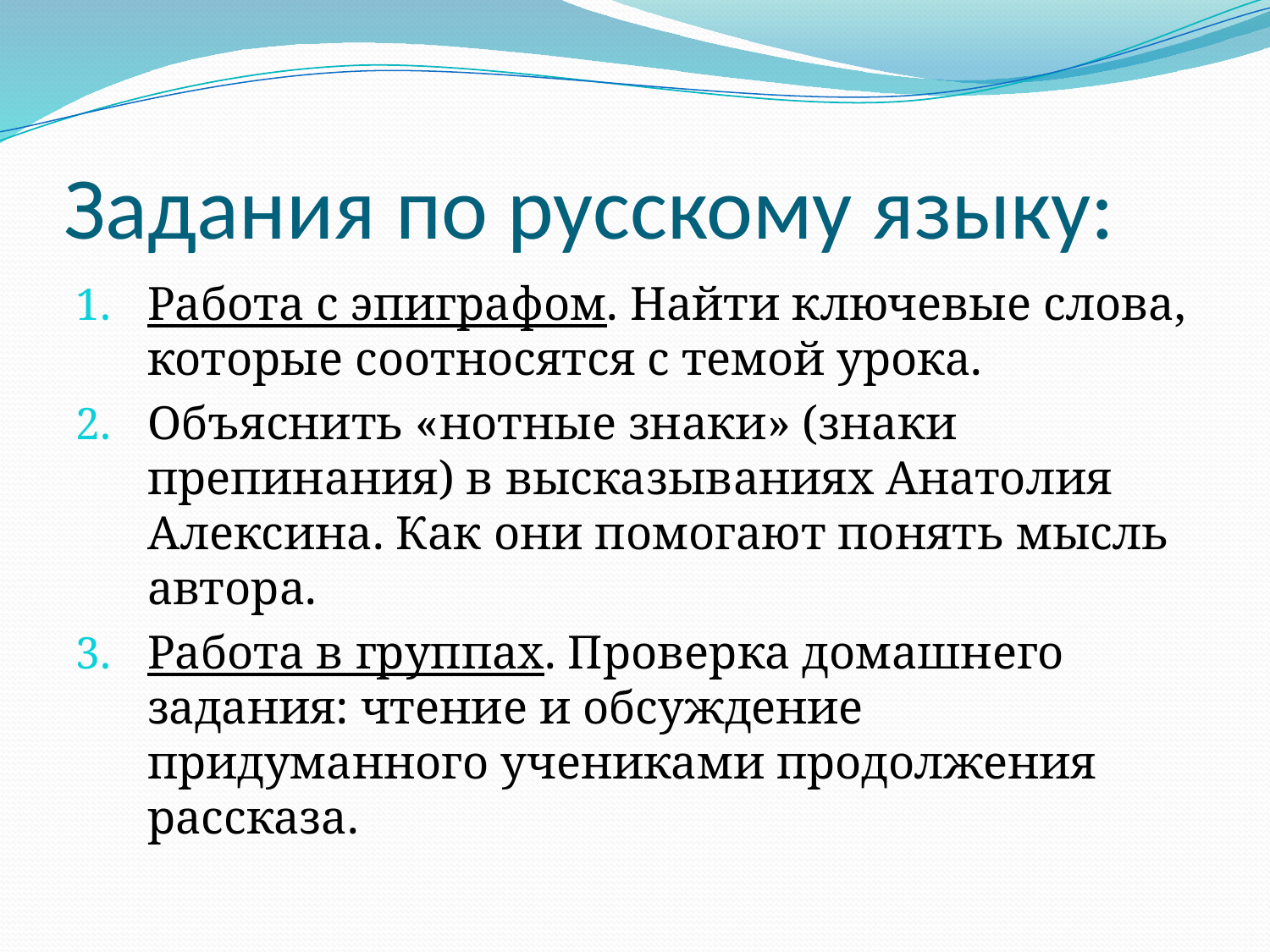

# Задания по русскому языку:
Работа с эпиграфом. Найти ключевые слова, которые соотносятся с темой урока.
Объяснить «нотные знаки» (знаки препинания) в высказываниях Анатолия Алексина. Как они помогают понять мысль автора.
Работа в группах. Проверка домашнего задания: чтение и обсуждение придуманного учениками продолжения рассказа.